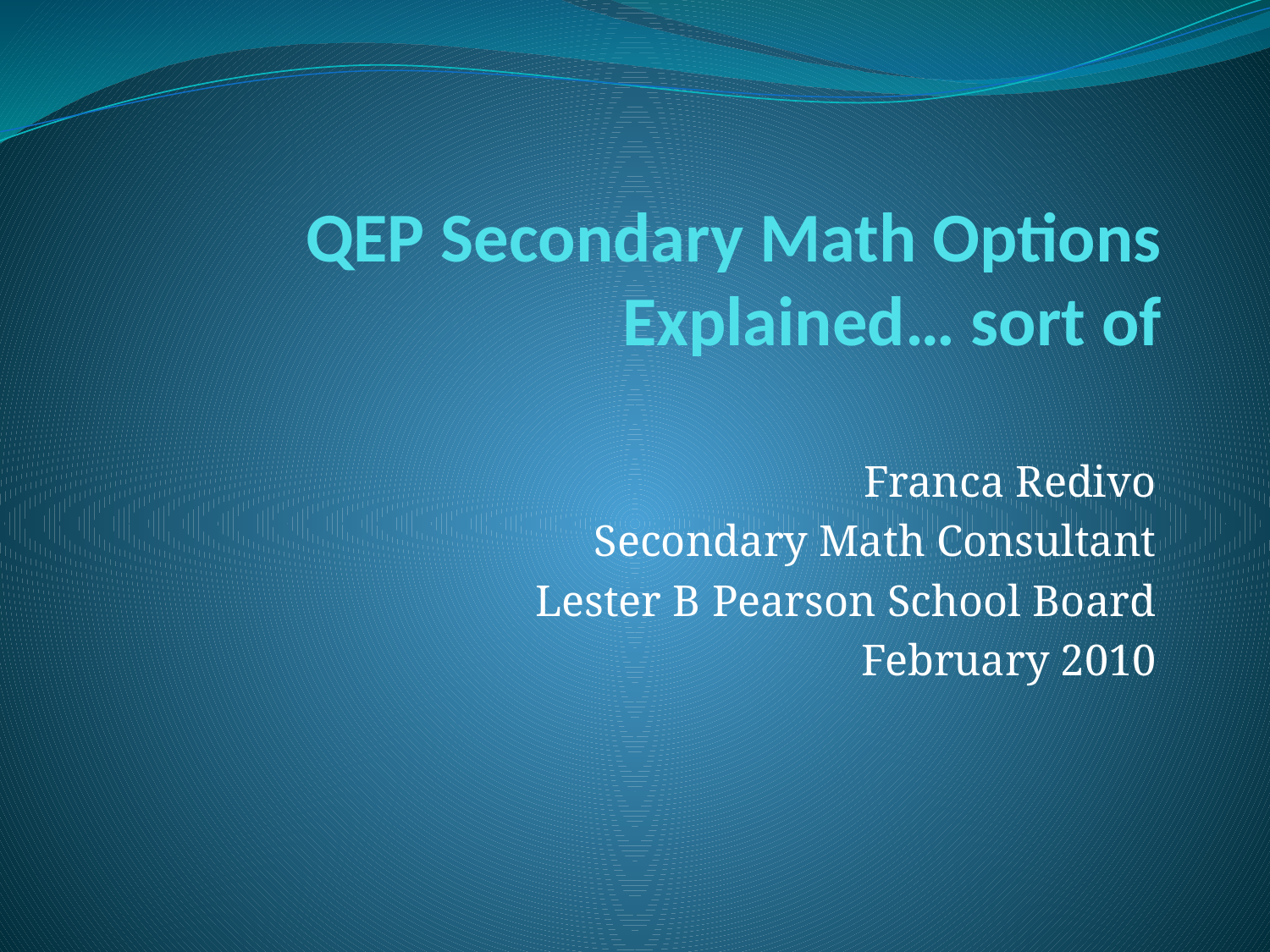

# QEP Secondary Math Options Explained… sort of
Franca Redivo
Secondary Math Consultant
Lester B Pearson School Board
February 2010